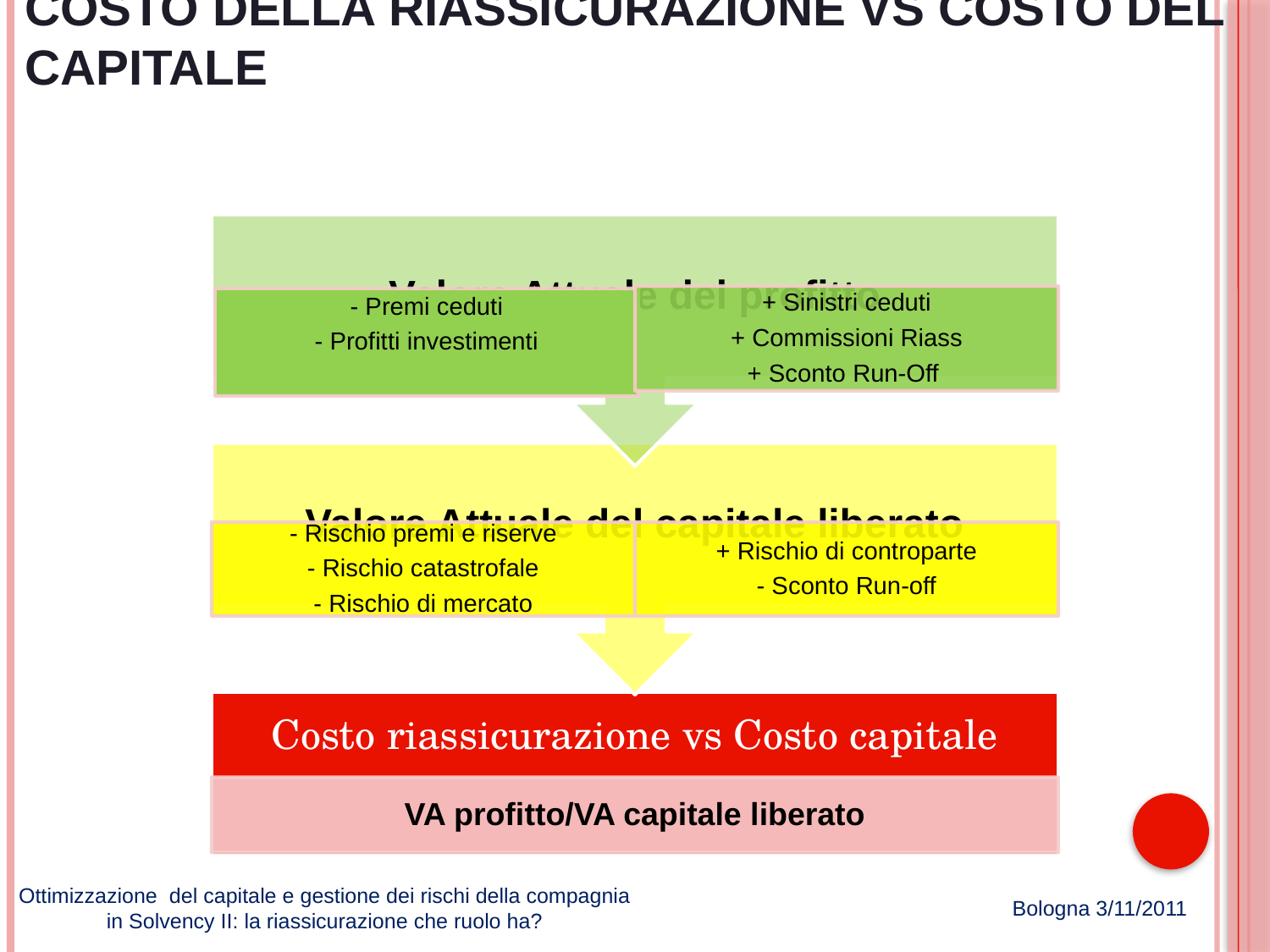

# Costo della riassicurazione vs costo del capitale
Costo riassicurazione vs Costo capitale
VA profitto/VA capitale liberato
Valore Attuale del capitale liberato
- Rischio premi e riserve
- Rischio catastrofale
- Rischio di mercato
+ Rischio di controparte
- Sconto Run-off
Valore Attuale del profitto
- Premi ceduti
- Profitti investimenti

+ Sinistri ceduti
+ Commissioni Riass
+ Sconto Run-Off
Ottimizzazione  del capitale e gestione dei rischi della compagnia in Solvency II: la riassicurazione che ruolo ha?
Bologna 3/11/2011